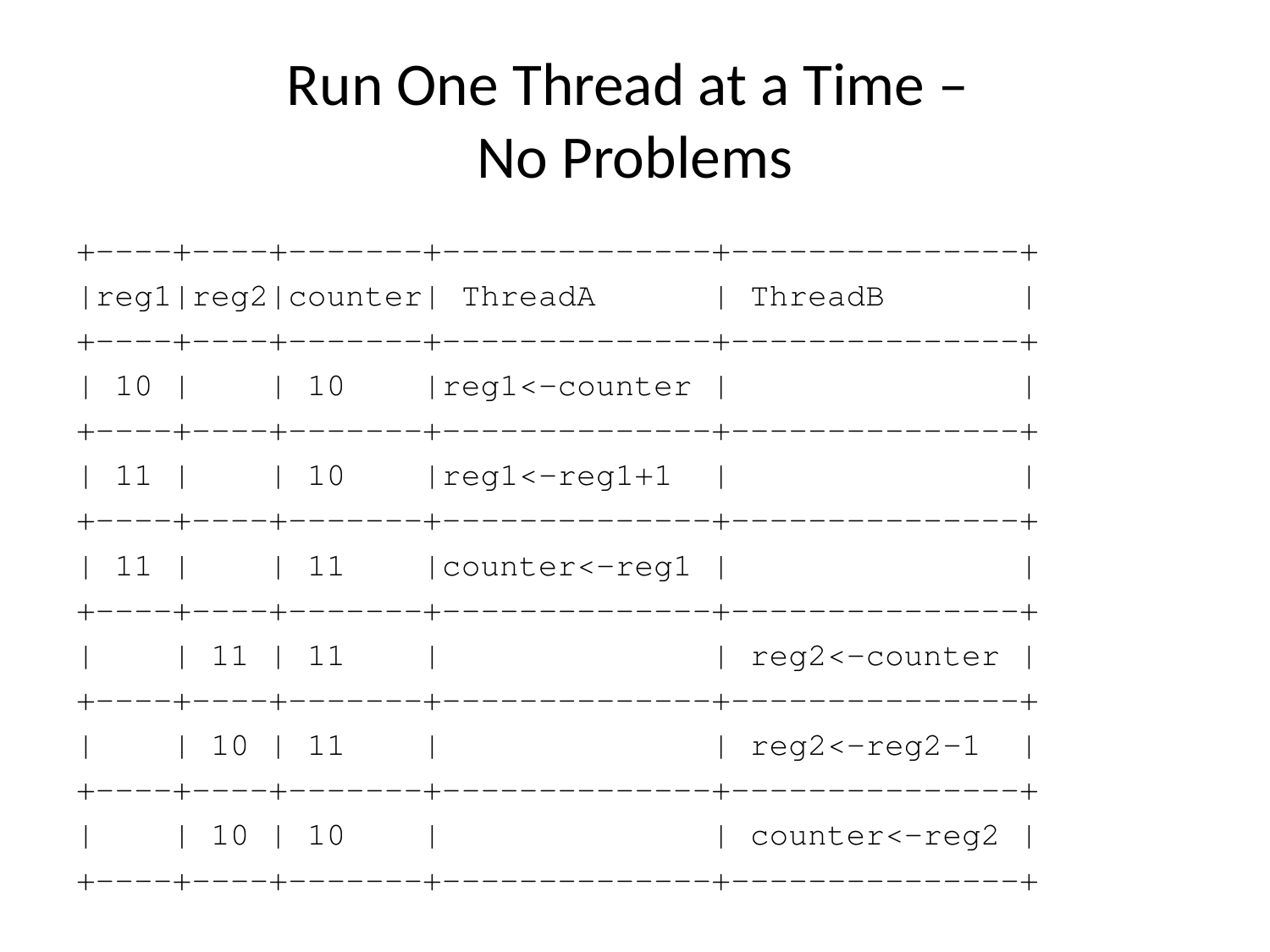

# Run One Thread at a Time – No Problems
+----+----+-------+--------------+---------------+
|reg1|reg2|counter| ThreadA      | ThreadB       |
+----+----+-------+--------------+---------------+
| 10 |    | 10    |reg1<-counter |               |
+----+----+-------+--------------+---------------+
| 11 |    | 10    |reg1<-reg1+1  |               |
+----+----+-------+--------------+---------------+
| 11 |    | 11    |counter<-reg1 |               |
+----+----+-------+--------------+---------------+
|    | 11 | 11    |              | reg2<-counter |
+----+----+-------+--------------+---------------+
|    | 10 | 11    |              | reg2<-reg2-1  |
+----+----+-------+--------------+---------------+
|    | 10 | 10    |              | counter<-reg2 |
+----+----+-------+--------------+---------------+